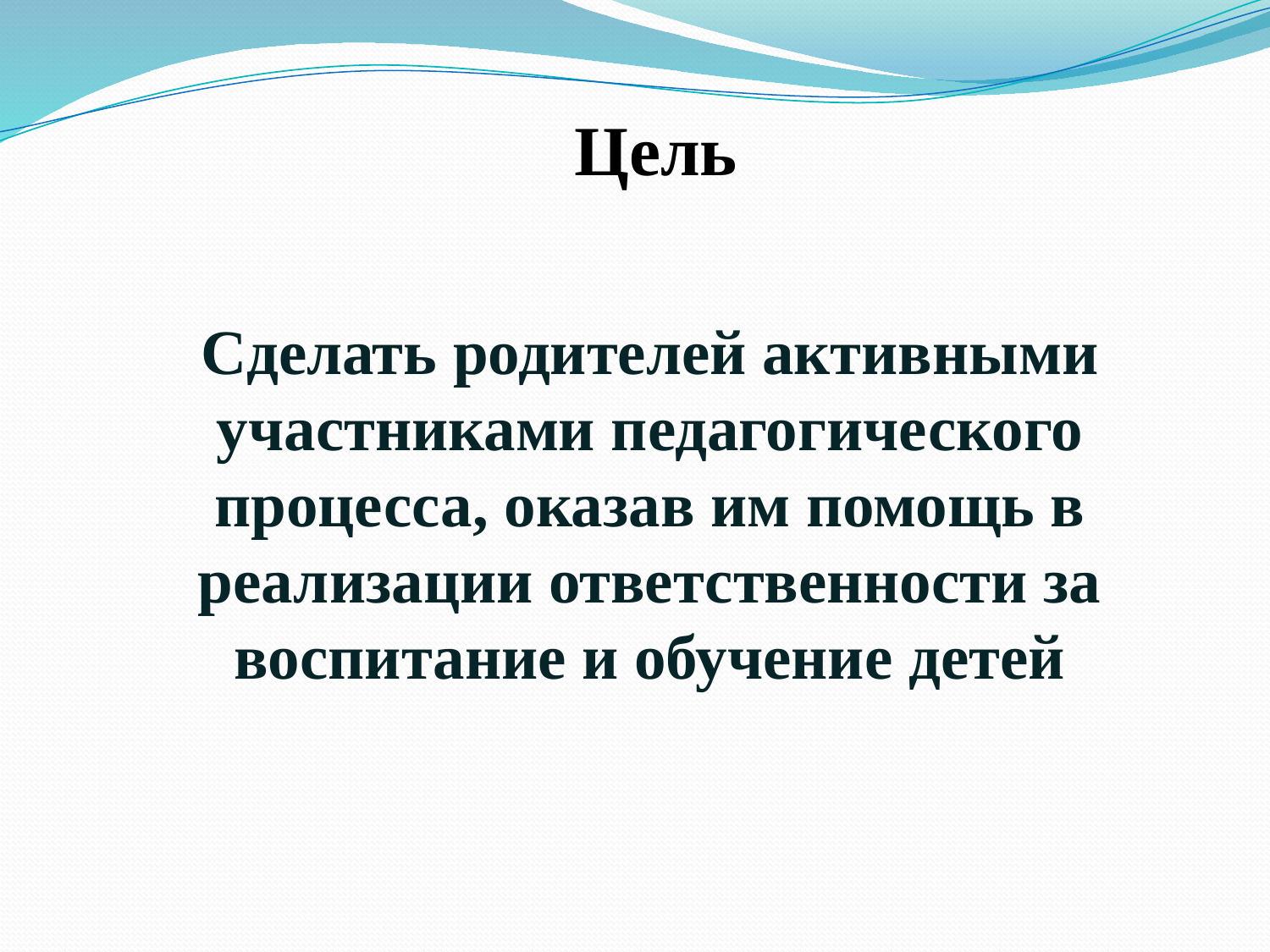

Цель
# Сделать родителей активными участниками педагогического процесса, оказав им помощь в реализации ответственности за воспитание и обучение детей